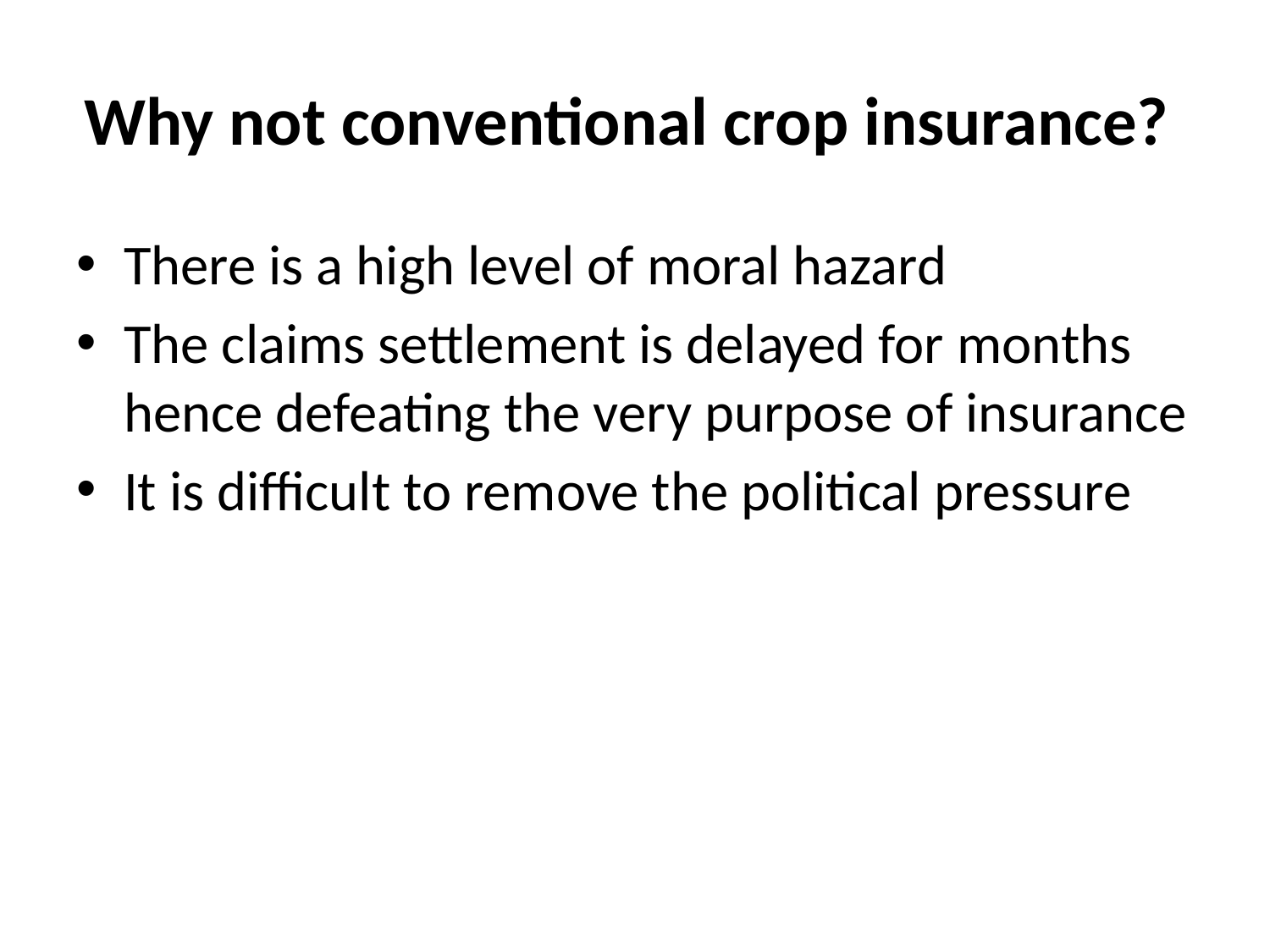

# Why not conventional crop insurance?
There is a high level of moral hazard
The claims settlement is delayed for months hence defeating the very purpose of insurance
It is difficult to remove the political pressure